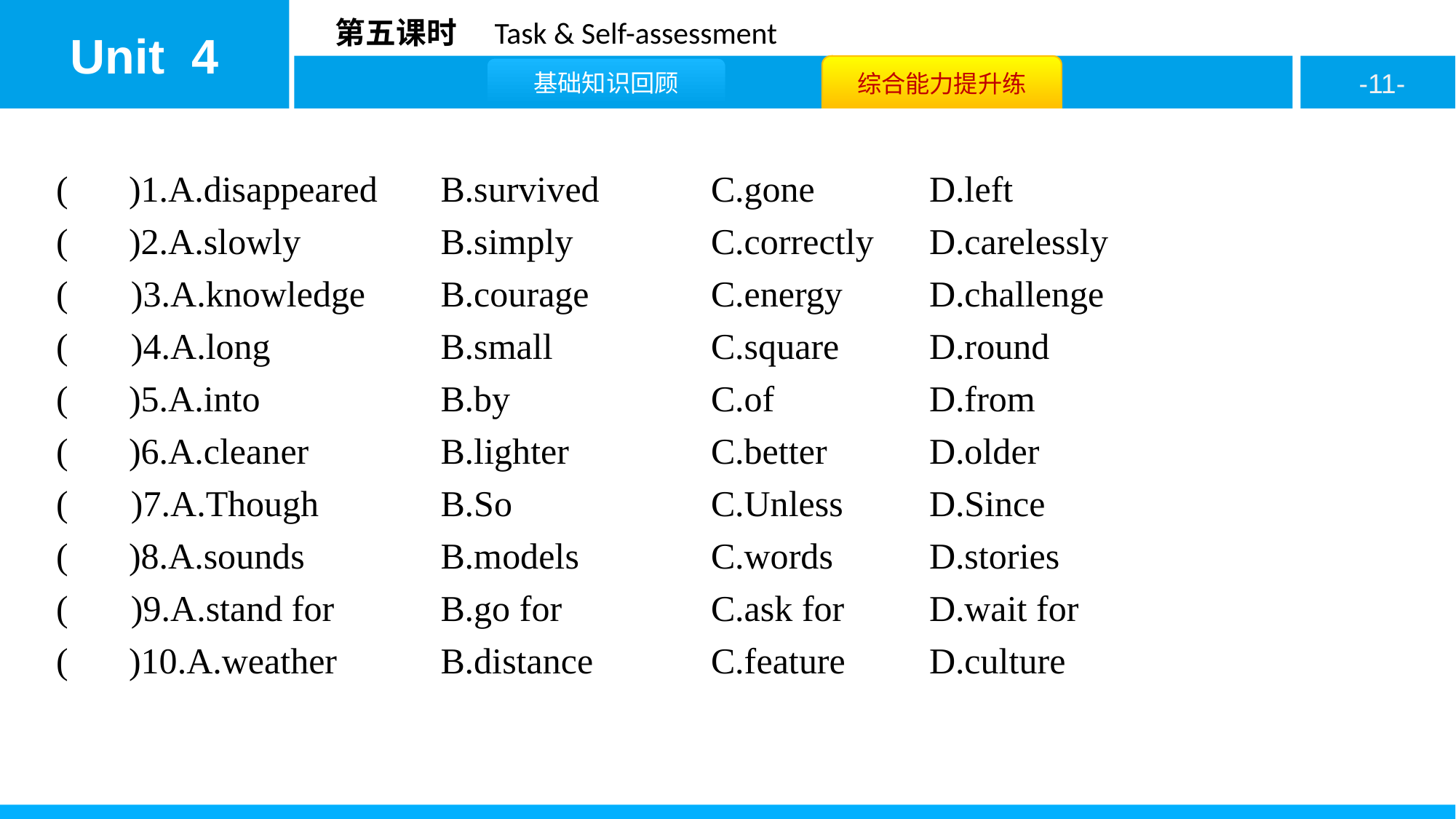

(  B  )1.A.disappeared	B.survived		C.gone		D.left
(  C  )2.A.slowly		B.simply		C.correctly	D.carelessly
(  A  )3.A.knowledge	B.courage		C.energy	D.challenge
(  D  )4.A.long			B.small		C.square	D.round
(  B  )5.A.into			B.by		C.of		D.from
(  C  )6.A.cleaner		B.lighter		C.better	D.older
(  D  )7.A.Though		B.So		C.Unless	D.Since
(  C  )8.A.sounds		B.models		C.words	D.stories
(  A  )9.A.stand for		B.go for		C.ask for	D.wait for
(  B  )10.A.weather		B.distance		C.feature	D.culture